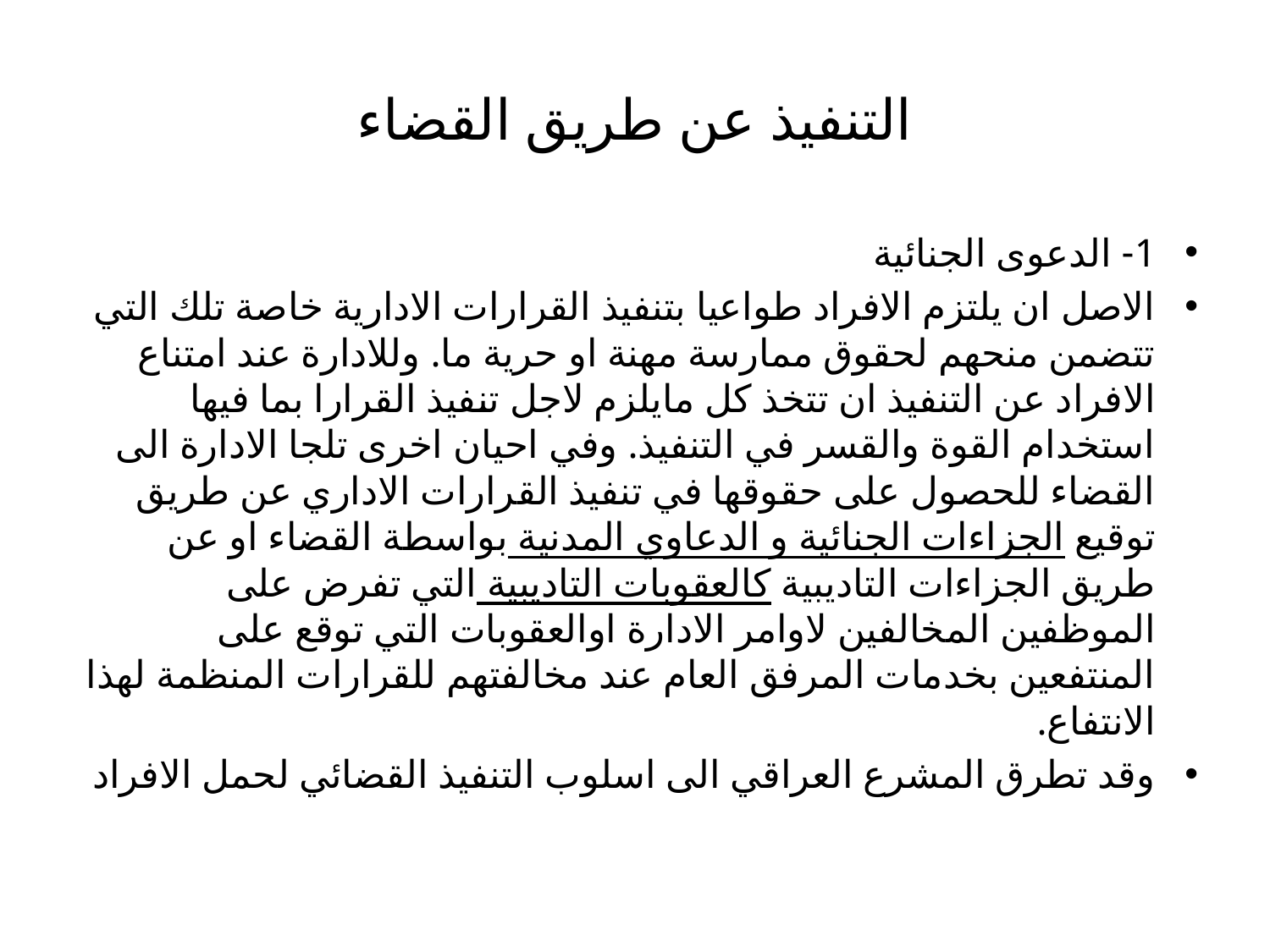

# التنفيذ عن طريق القضاء
1- الدعوى الجنائية
الاصل ان يلتزم الافراد طواعيا بتنفيذ القرارات الادارية خاصة تلك التي تتضمن منحهم لحقوق ممارسة مهنة او حرية ما. وللادارة عند امتناع الافراد عن التنفيذ ان تتخذ كل مايلزم لاجل تنفيذ القرارا بما فيها استخدام القوة والقسر في التنفيذ. وفي احيان اخرى تلجا الادارة الى القضاء للحصول على حقوقها في تنفيذ القرارات الاداري عن طريق توقيع الجزاءات الجنائية و الدعاوي المدنية بواسطة القضاء او عن طريق الجزاءات التاديبية كالعقوبات التاديبية التي تفرض على الموظفين المخالفين لاوامر الادارة اوالعقوبات التي توقع على المنتفعين بخدمات المرفق العام عند مخالفتهم للقرارات المنظمة لهذا الانتفاع.
وقد تطرق المشرع العراقي الى اسلوب التنفيذ القضائي لحمل الافراد